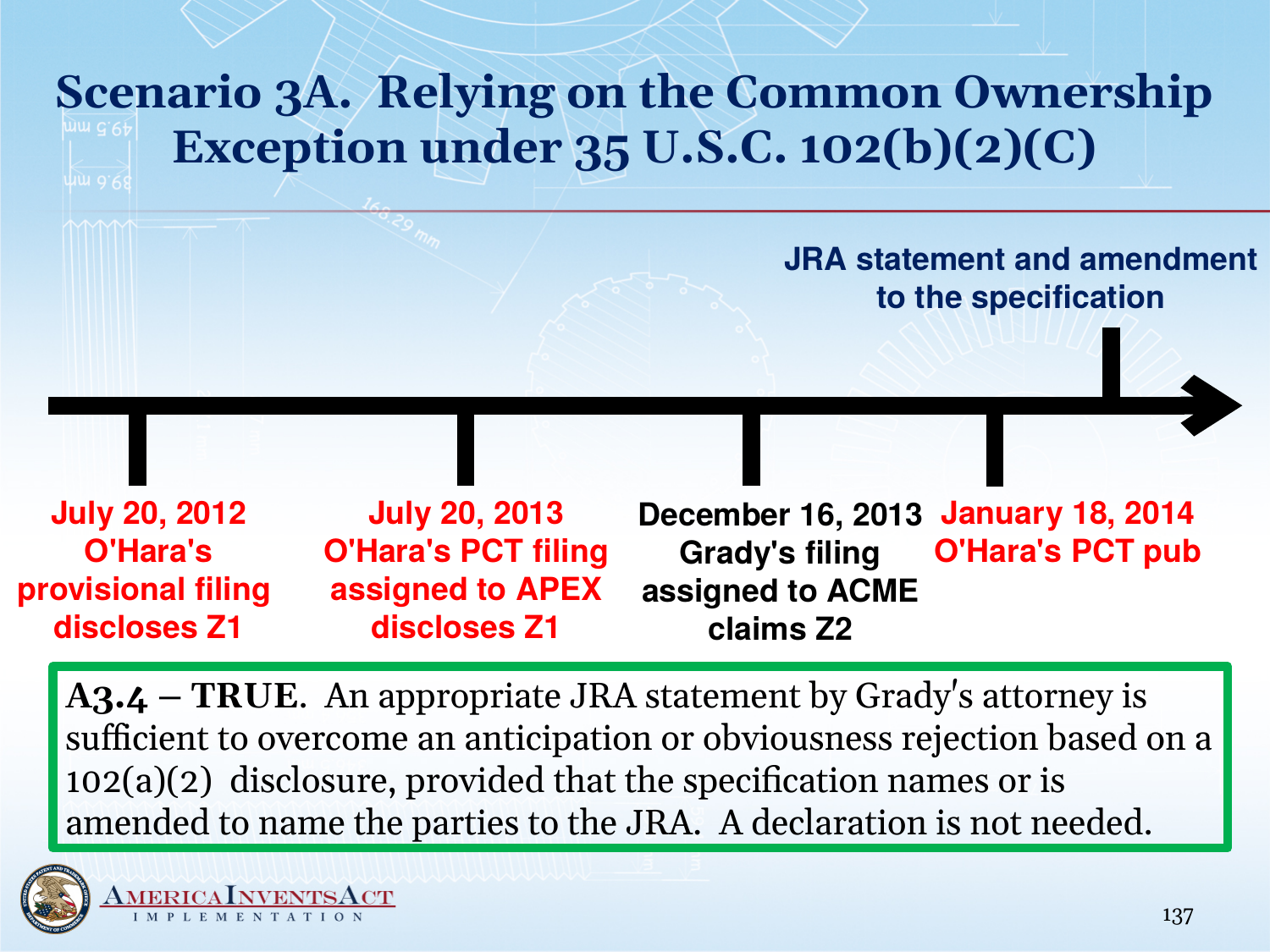

# Scenario 3A.  Relying on the Common Ownership Exception under 35 U.S.C. 102(b)(2)(C)

JRA statement and amendment
to the specification
July 20, 2012
O'Hara's provisional filing  discloses Z1
July 20, 2013
O'Hara's PCT filing assigned to APEX discloses Z1
January 18, 2014
O'Hara's PCT pub
December 16, 2013
Grady's filing assigned to ACME
claims Z2
A3.4 – TRUE.  An appropriate JRA statement by Grady's attorney is sufficient to overcome an anticipation or obviousness rejection based on a 102(a)(2)  disclosure, provided that the specification names or is amended to name the parties to the JRA.  A declaration is not needed.
137